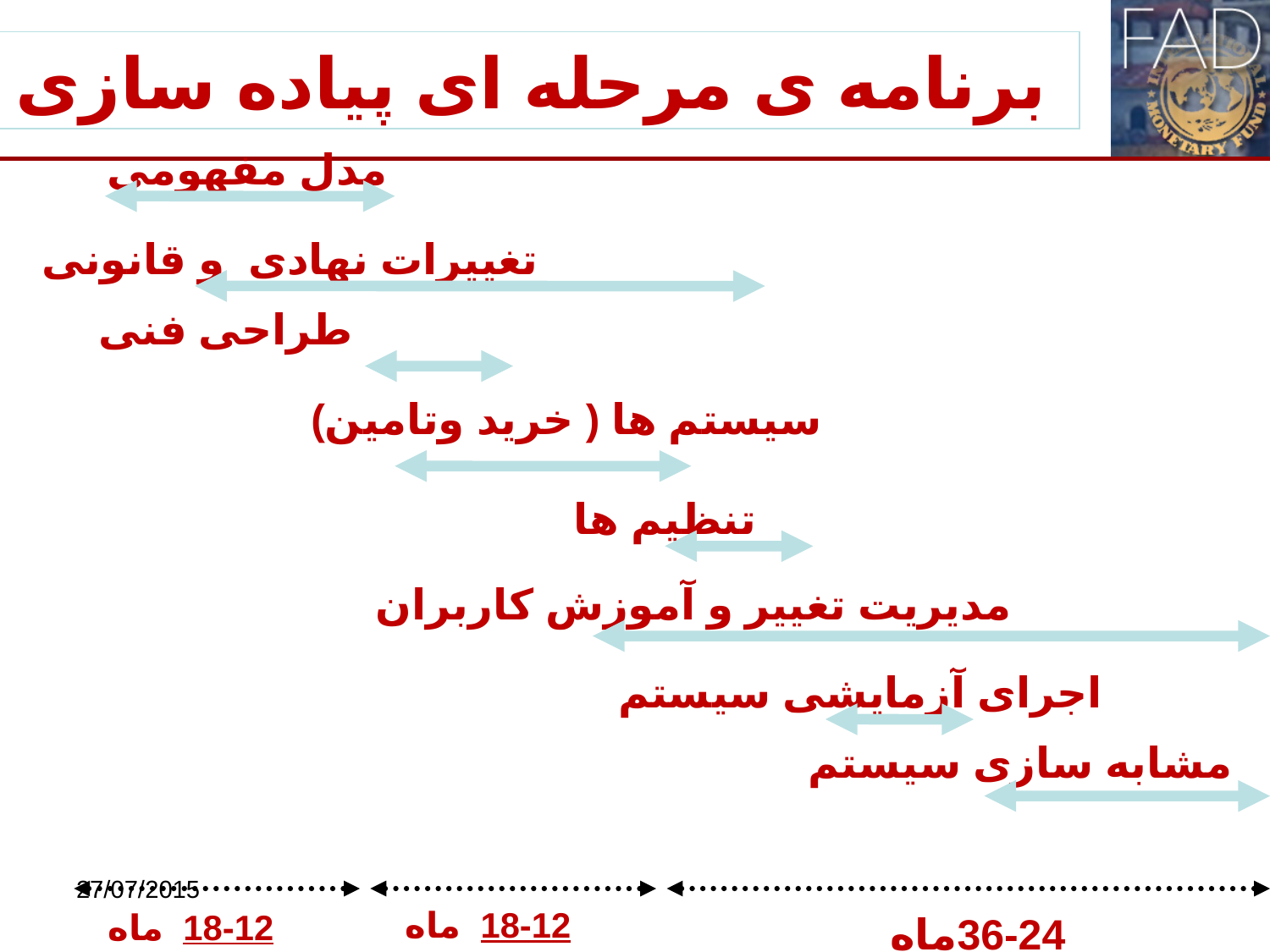

برنامه ی مرحله ای پیاده سازی

مدل مفهومی

تغییرات نهادی  و قانونی

طراحی فنی

سیستم ها ( خرید وتامین)

تنظیم ها

مدیریت تغییر و آموزش کاربران

اجرای آزمایشی سیستم

مشابه سازی سیستم

27/07/2015
15

18-12  ماه
18-12  ماه
36-24ماه